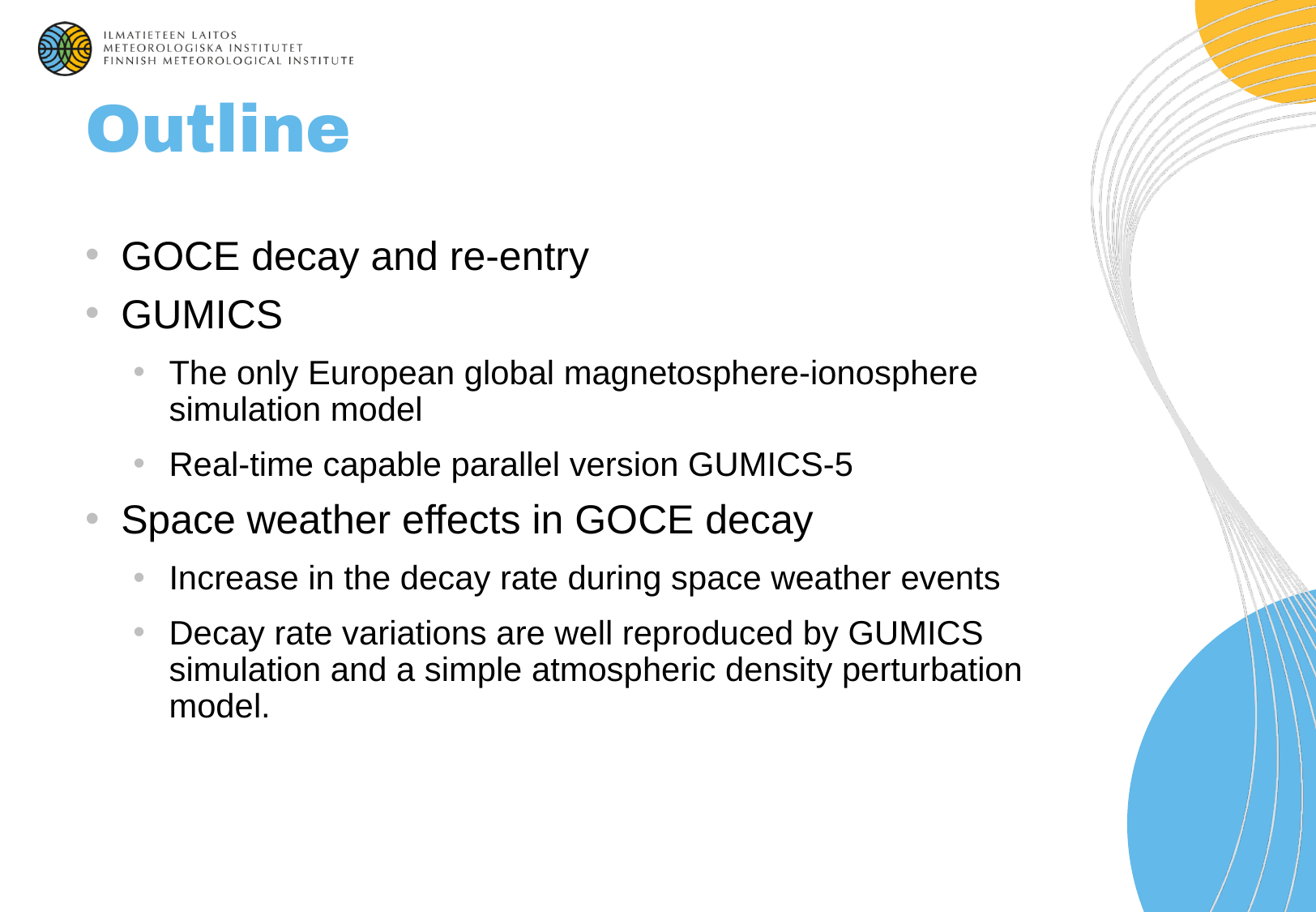

# Outline
GOCE decay and re-entry
GUMICS
The only European global magnetosphere-ionosphere simulation model
Real-time capable parallel version GUMICS-5
Space weather effects in GOCE decay
Increase in the decay rate during space weather events
Decay rate variations are well reproduced by GUMICS simulation and a simple atmospheric density perturbation model.